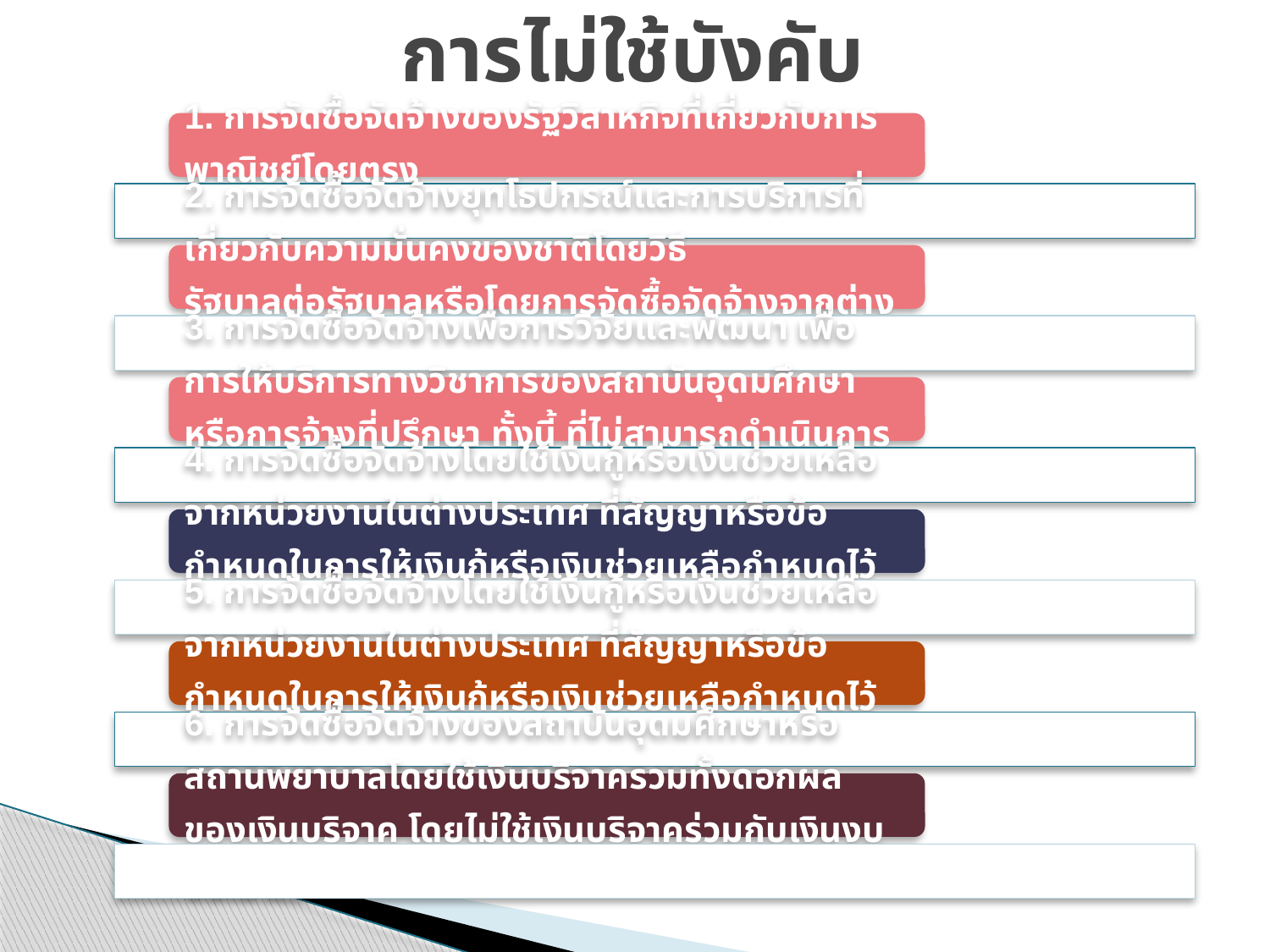

# การไม่ใช้บังคับ
1. การจัดซื้อจัดจ้างของรัฐวิสาหกิจที่เกี่ยวกับการพาณิชย์โดยตรง